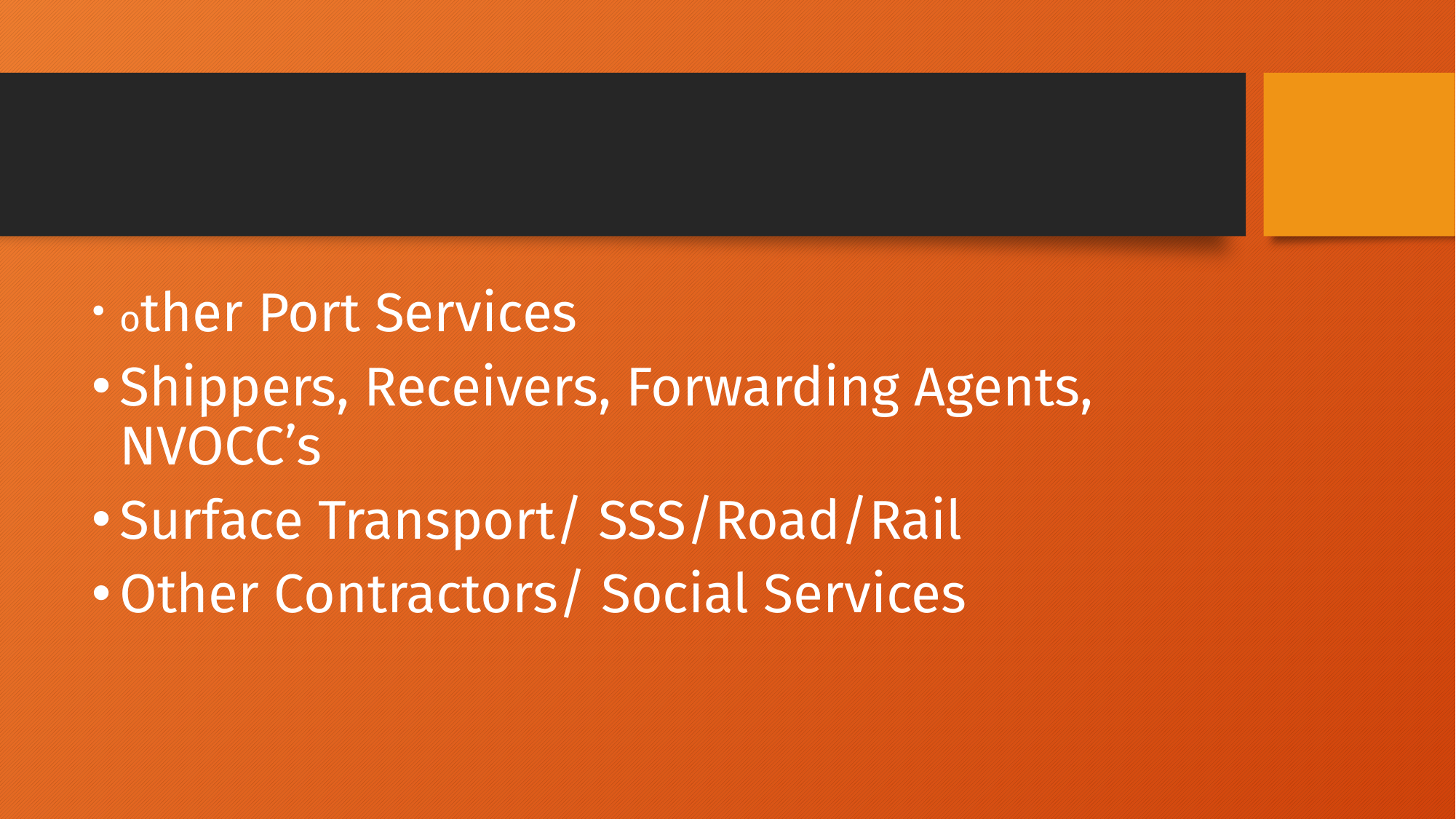

#
other Port Services
Shippers, Receivers, Forwarding Agents, NVOCC’s
Surface Transport/ SSS/Road/Rail
Other Contractors/ Social Services